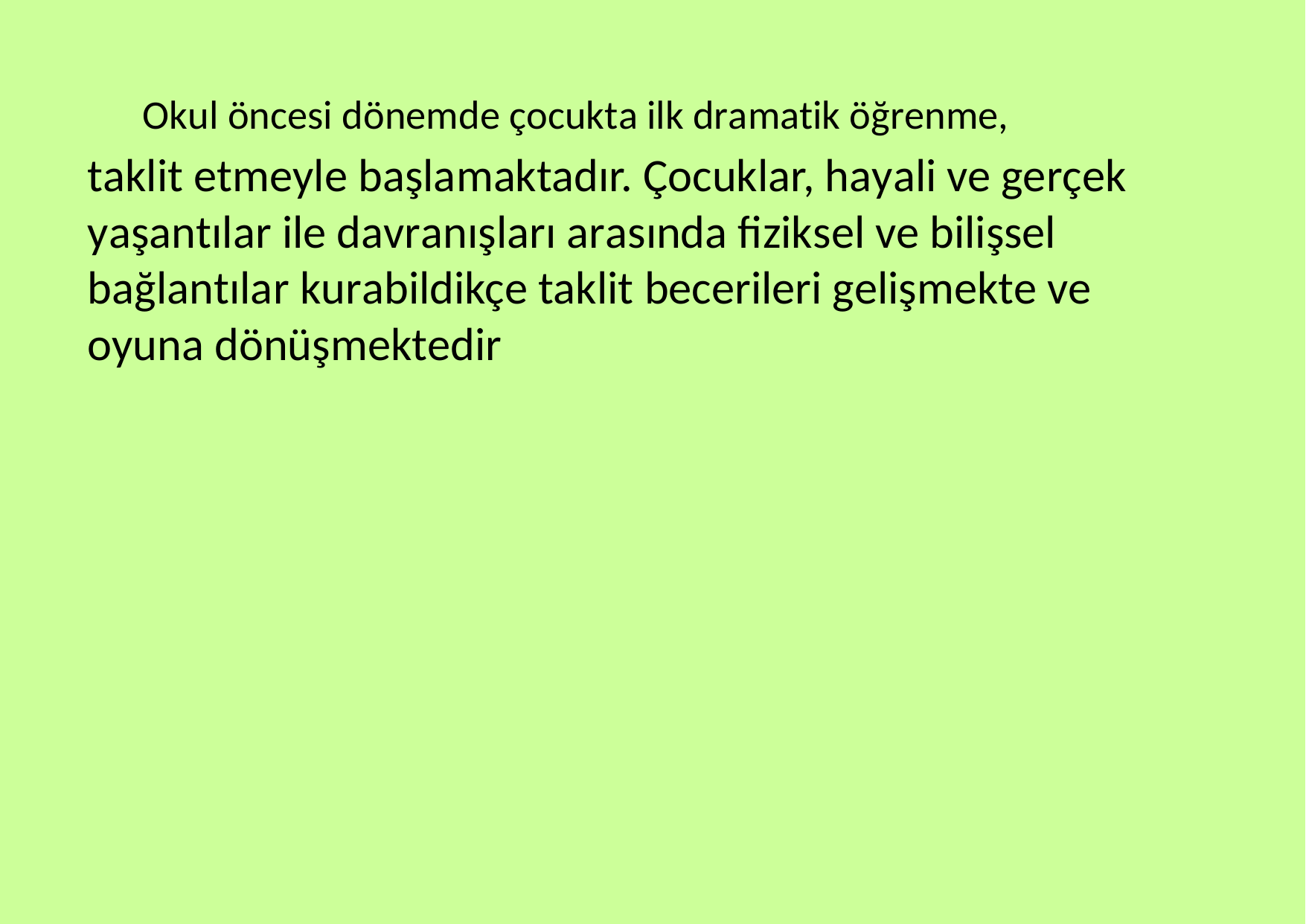

Okul öncesi dönemde çocukta ilk dramatik öğrenme,
taklit etmeyle başlamaktadır. Çocuklar, hayali ve gerçek yaşantılar ile davranışları arasında fiziksel ve bilişsel bağlantılar kurabildikçe taklit becerileri gelişmekte ve oyuna dönüşmektedir